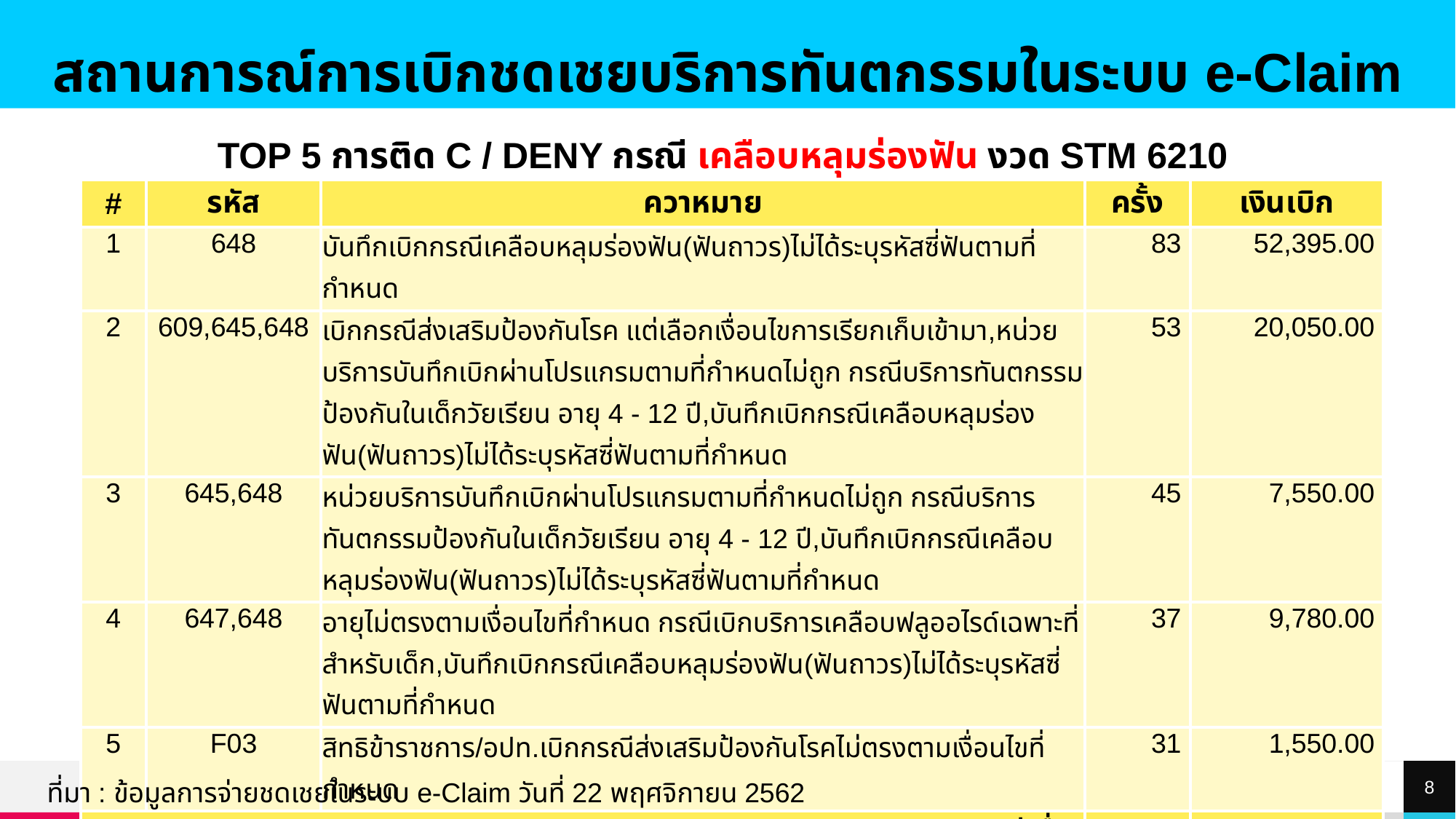

สถานการณ์การเบิกชดเชยบริการทันตกรรมในระบบ e-Claim
TOP 5 การติด C / DENY กรณี เคลือบหลุมร่องฟัน งวด STM 6210
| # | รหัส | ควาหมาย | ครั้ง | เงินเบิก |
| --- | --- | --- | --- | --- |
| 1 | 648 | บันทึกเบิกกรณีเคลือบหลุมร่องฟัน(ฟันถาวร)ไม่ได้ระบุรหัสซี่ฟันตามที่กำหนด | 83 | 52,395.00 |
| 2 | 609,645,648 | เบิกกรณีส่งเสริมป้องกันโรค แต่เลือกเงื่อนไขการเรียกเก็บเข้ามา,หน่วยบริการบันทึกเบิกผ่านโปรแกรมตามที่กำหนดไม่ถูก กรณีบริการทันตกรรมป้องกันในเด็กวัยเรียน อายุ 4 - 12 ปี,บันทึกเบิกกรณีเคลือบหลุมร่องฟัน(ฟันถาวร)ไม่ได้ระบุรหัสซี่ฟันตามที่กำหนด | 53 | 20,050.00 |
| 3 | 645,648 | หน่วยบริการบันทึกเบิกผ่านโปรแกรมตามที่กำหนดไม่ถูก กรณีบริการทันตกรรมป้องกันในเด็กวัยเรียน อายุ 4 - 12 ปี,บันทึกเบิกกรณีเคลือบหลุมร่องฟัน(ฟันถาวร)ไม่ได้ระบุรหัสซี่ฟันตามที่กำหนด | 45 | 7,550.00 |
| 4 | 647,648 | อายุไม่ตรงตามเงื่อนไขที่กำหนด กรณีเบิกบริการเคลือบฟลูออไรด์เฉพาะที่ สำหรับเด็ก,บันทึกเบิกกรณีเคลือบหลุมร่องฟัน(ฟันถาวร)ไม่ได้ระบุรหัสซี่ฟันตามที่กำหนด | 37 | 9,780.00 |
| 5 | F03 | สิทธิข้าราชการ/อปท.เบิกกรณีส่งเสริมป้องกันโรคไม่ตรงตามเงื่อนไขที่กำหนด | 31 | 1,550.00 |
| รวมแห่งอื่นๆ |  |  | 103 | 62,639 |
| รวมทั้งหมด |  |  | 352 | 153,964.00 |
8
ที่มา : ข้อมูลการจ่ายชดเชยในระบบ e-Claim วันที่ 22 พฤศจิกายน 2562